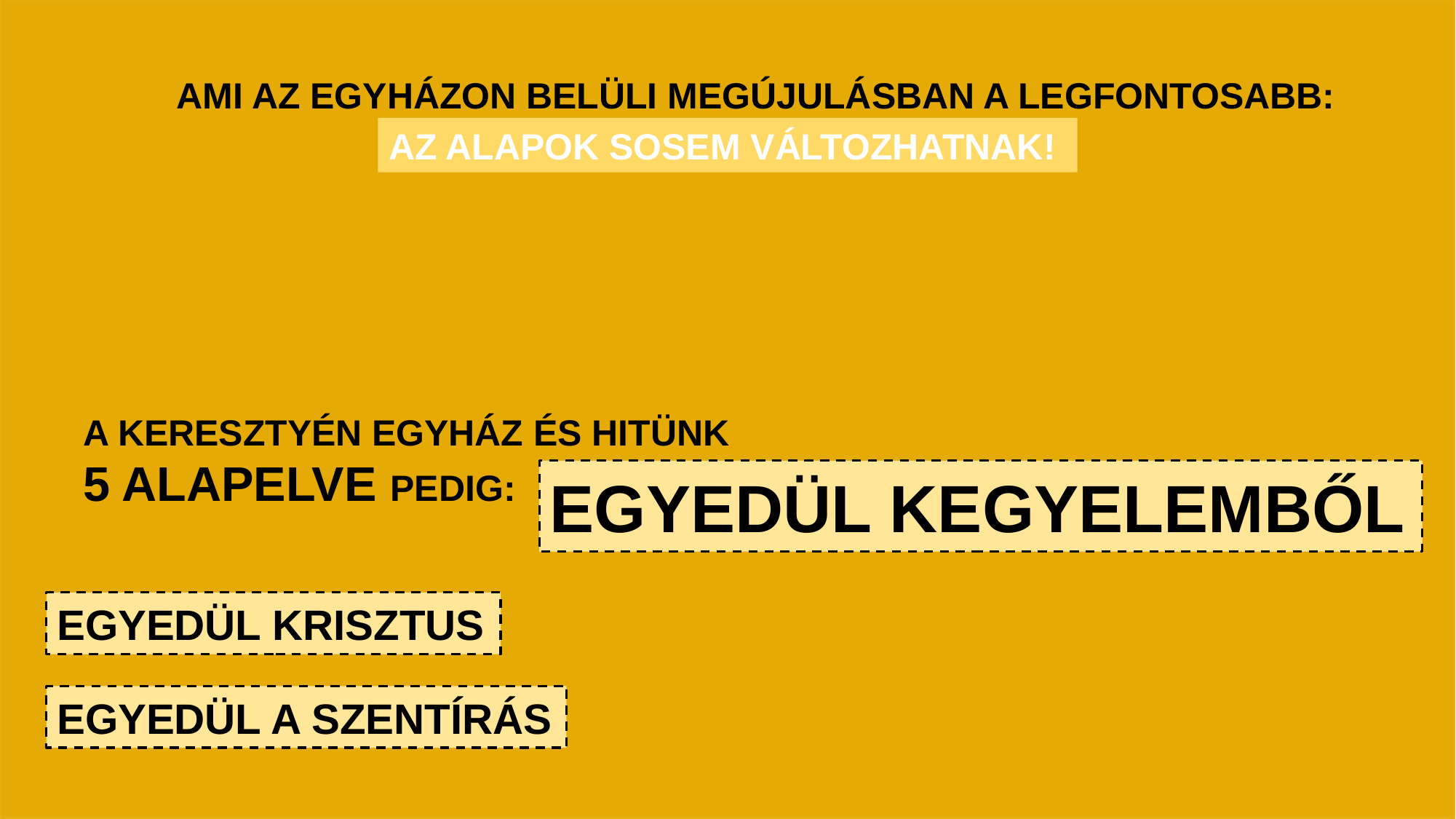

AMI AZ EGYHÁZON BELÜLI MEGÚJULÁSBAN A LEGFONTOSABB:
AZ ALAPOK SOSEM VÁLTOZHATNAK!
A KERESZTYÉN EGYHÁZ ÉS HITÜNK 5 ALAPELVE PEDIG:
EGYEDÜL KEGYELEMBŐL
EGYEDÜL KRISZTUS
EGYEDÜL A SZENTÍRÁS